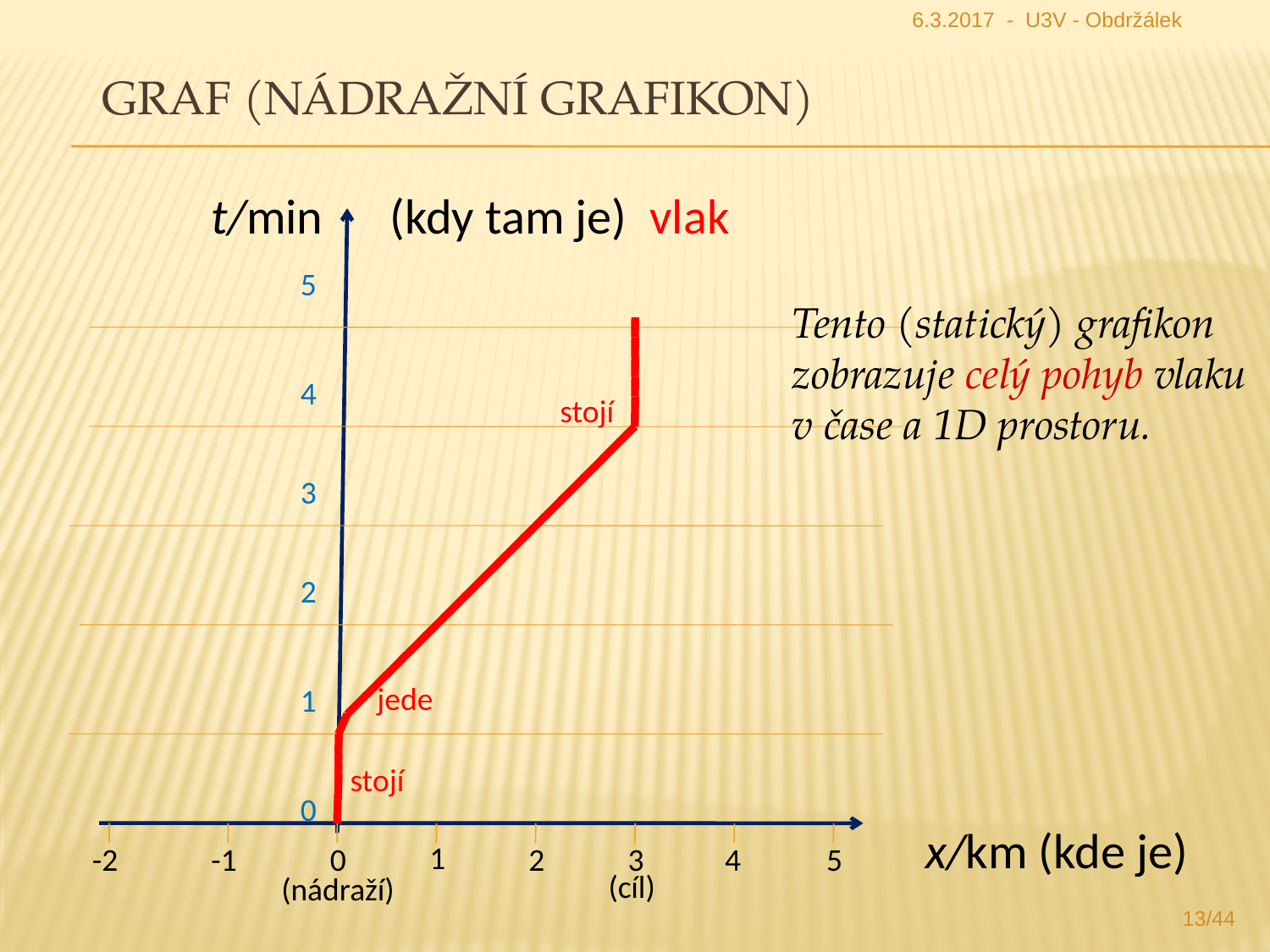

6.3.2017  -  U3V - Obdržálek
# Graf (nádražní grafikon)
t/min      (kdy tam je)  vlak
5
Tento (statický) grafikon zobrazuje celý pohyb vlaku v čase a 1D prostoru.
4
stojí
3
2
jede
1
stojí
0
x/km (kde je)
1
-2
-1
0
2
3
4
5
(cíl)
(nádraží)
13/44